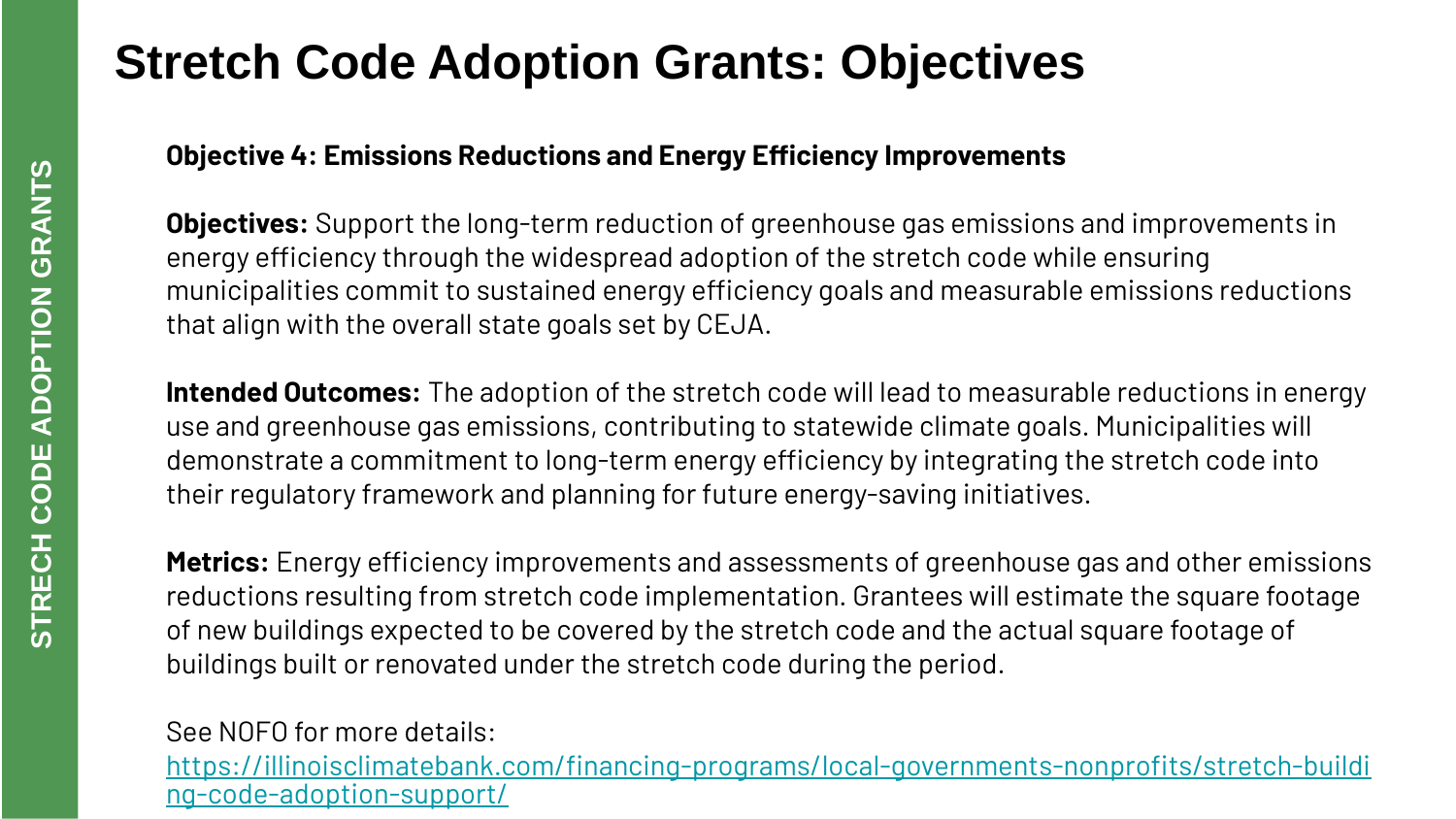

Stretch Code Adoption Grants: Objectives
Objective 4: Emissions Reductions and Energy Efficiency Improvements

Objectives: Support the long-term reduction of greenhouse gas emissions and improvements in energy efficiency through the widespread adoption of the stretch code while ensuring municipalities commit to sustained energy efficiency goals and measurable emissions reductions that align with the overall state goals set by CEJA.

Intended Outcomes: The adoption of the stretch code will lead to measurable reductions in energy use and greenhouse gas emissions, contributing to statewide climate goals. Municipalities will demonstrate a commitment to long-term energy efficiency by integrating the stretch code into their regulatory framework and planning for future energy-saving initiatives.

Metrics: Energy efficiency improvements and assessments of greenhouse gas and other emissions reductions resulting from stretch code implementation. Grantees will estimate the square footage of new buildings expected to be covered by the stretch code and the actual square footage of buildings built or renovated under the stretch code during the period.

See NOFO for more details: https://illinoisclimatebank.com/financing-programs/local-governments-nonprofits/stretch-building-code-adoption-support/
STRECH CODE ADOPTION GRANTS